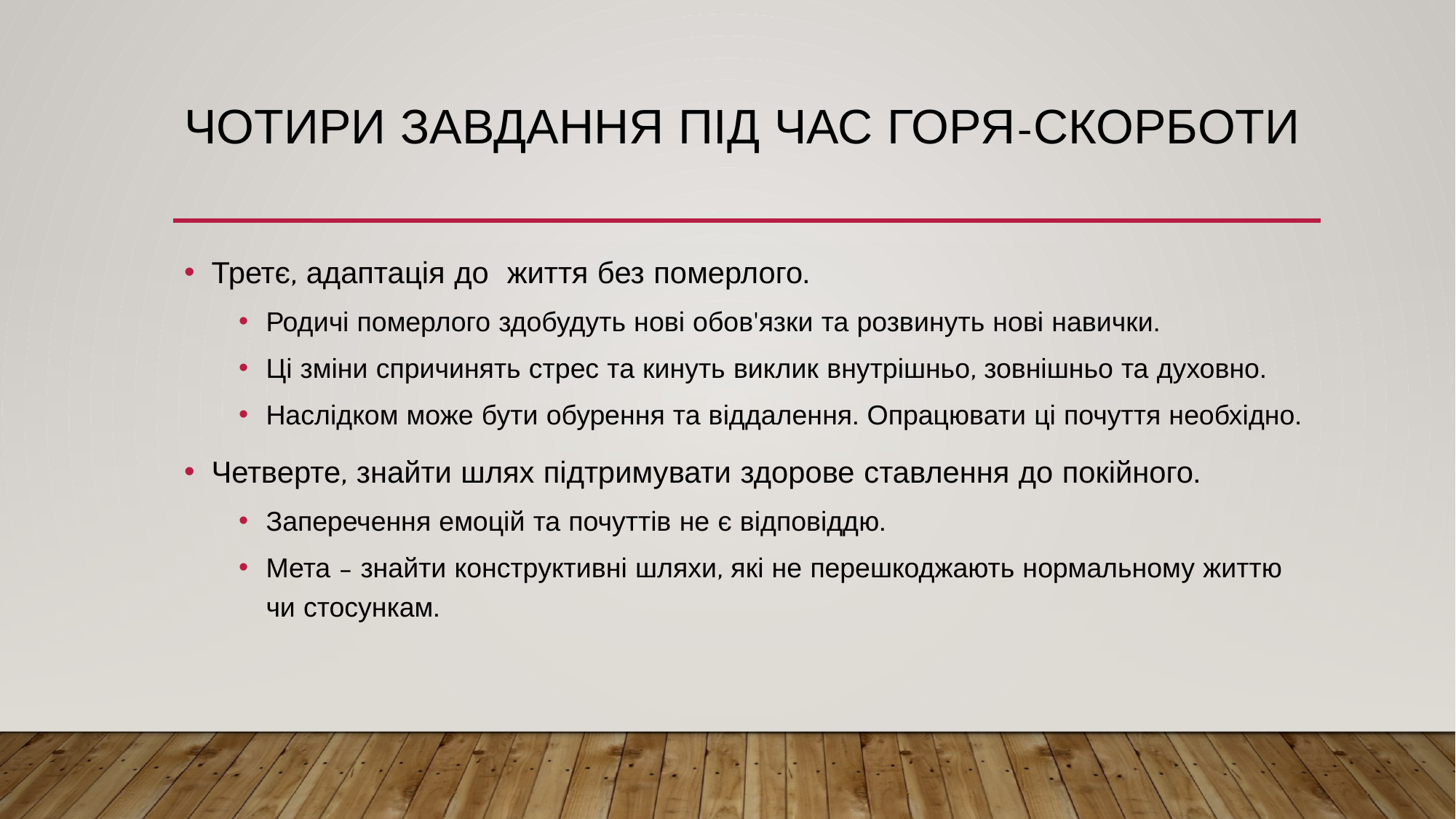

# Чотири завдання під час горя-скорботи
Третє, адаптація до  життя без померлого.
Родичі померлого здобудуть нові обов'язки та розвинуть нові навички.
Ці зміни спричинять стрес та кинуть виклик внутрішньо, зовнішньо та духовно.
Наслідком може бути обурення та віддалення. Опрацювати ці почуття необхідно.
Четверте, знайти шлях підтримувати здорове ставлення до покійного.
Заперечення емоцій та почуттів не є відповіддю.
Мета – знайти конструктивні шляхи, які не перешкоджають нормальному життю чи стосункам.